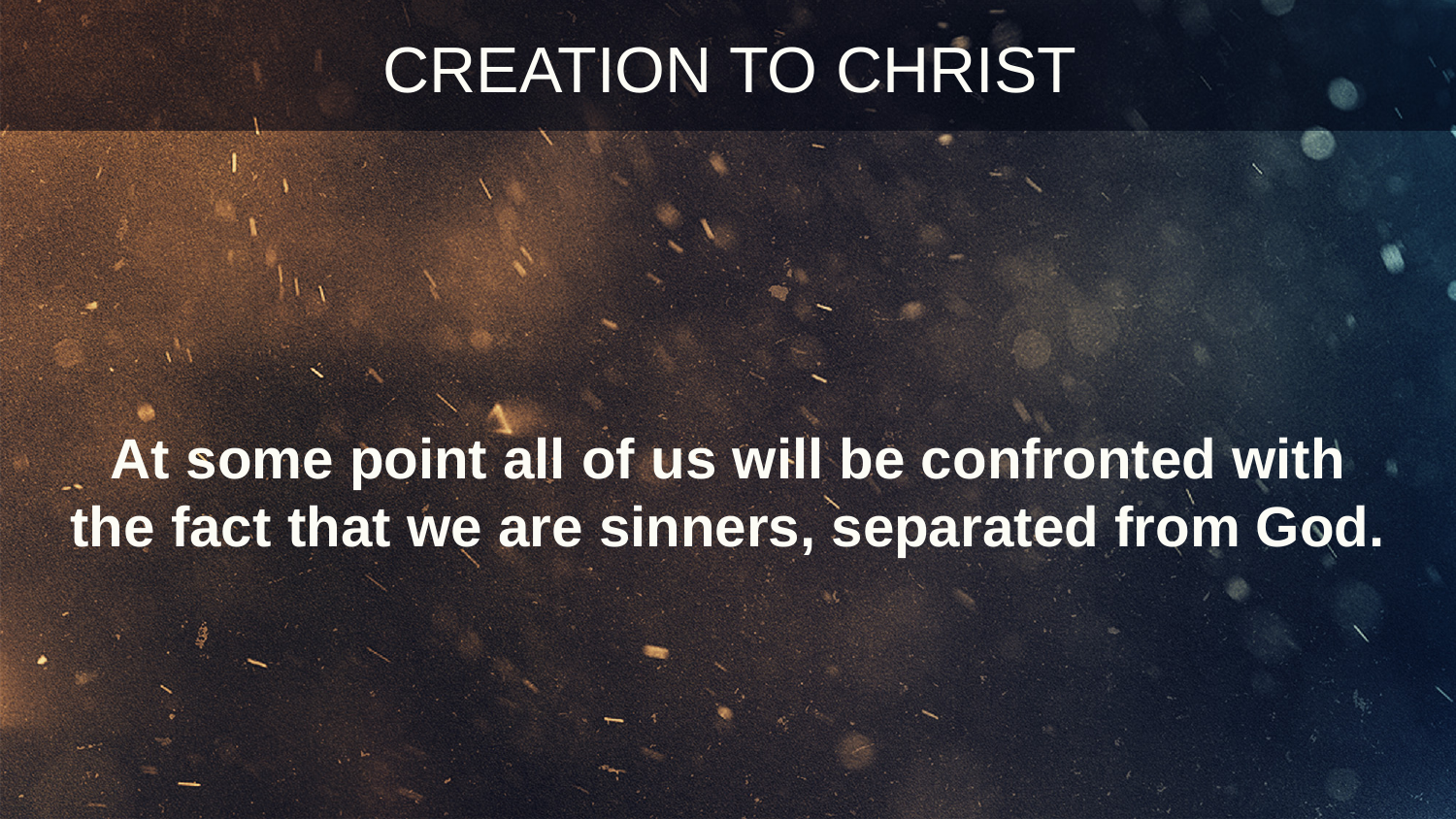

# CREATION TO CHRIST
At some point all of us will be confronted with the fact that we are sinners, separated from God.